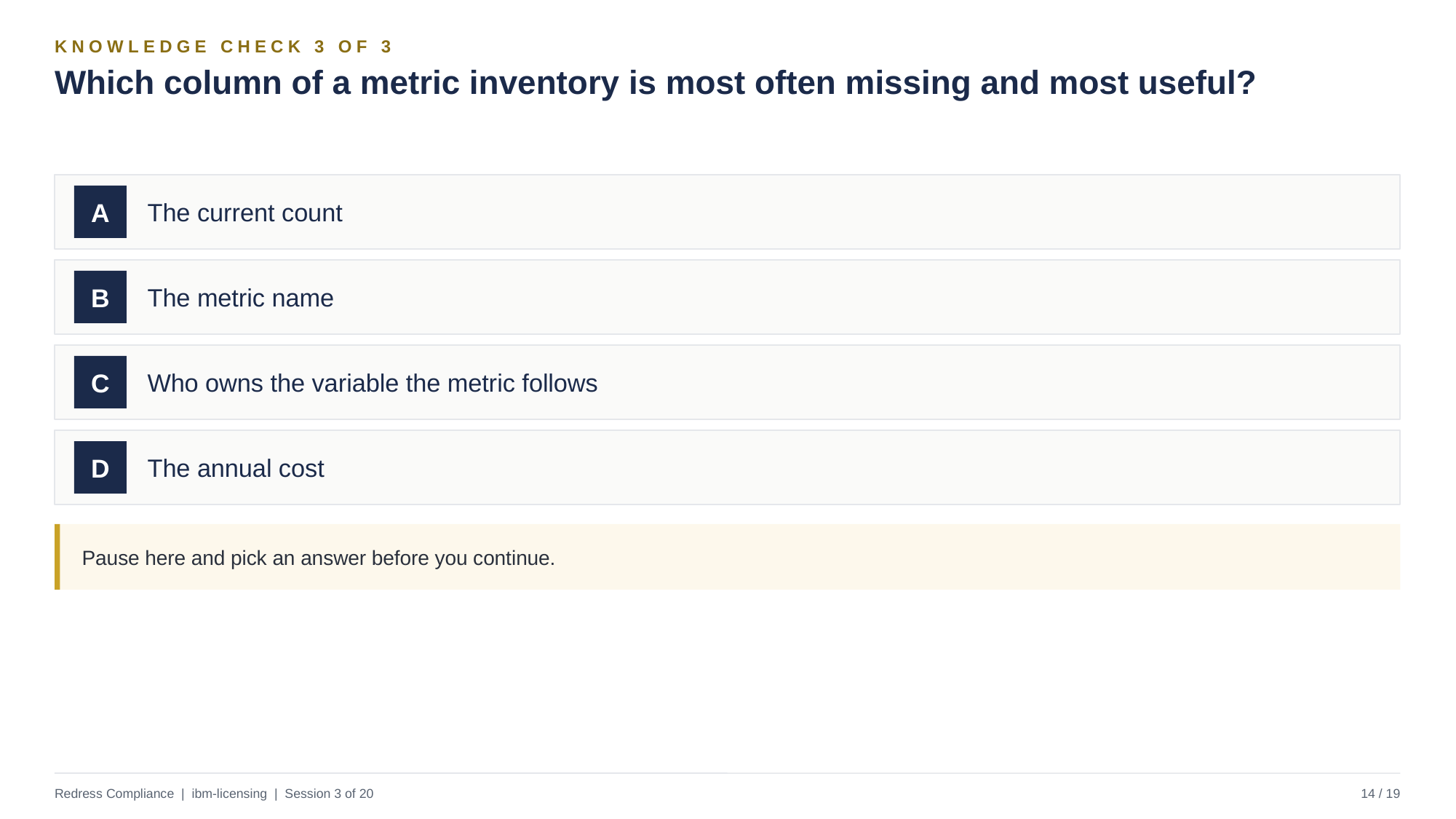

KNOWLEDGE CHECK 3 OF 3
Which column of a metric inventory is most often missing and most useful?

The current count

A

The metric name

B

Who owns the variable the metric follows

C

The annual cost

D

Pause here and pick an answer before you continue.

Redress Compliance  |  ibm-licensing  |  Session 3 of 20
14 / 19